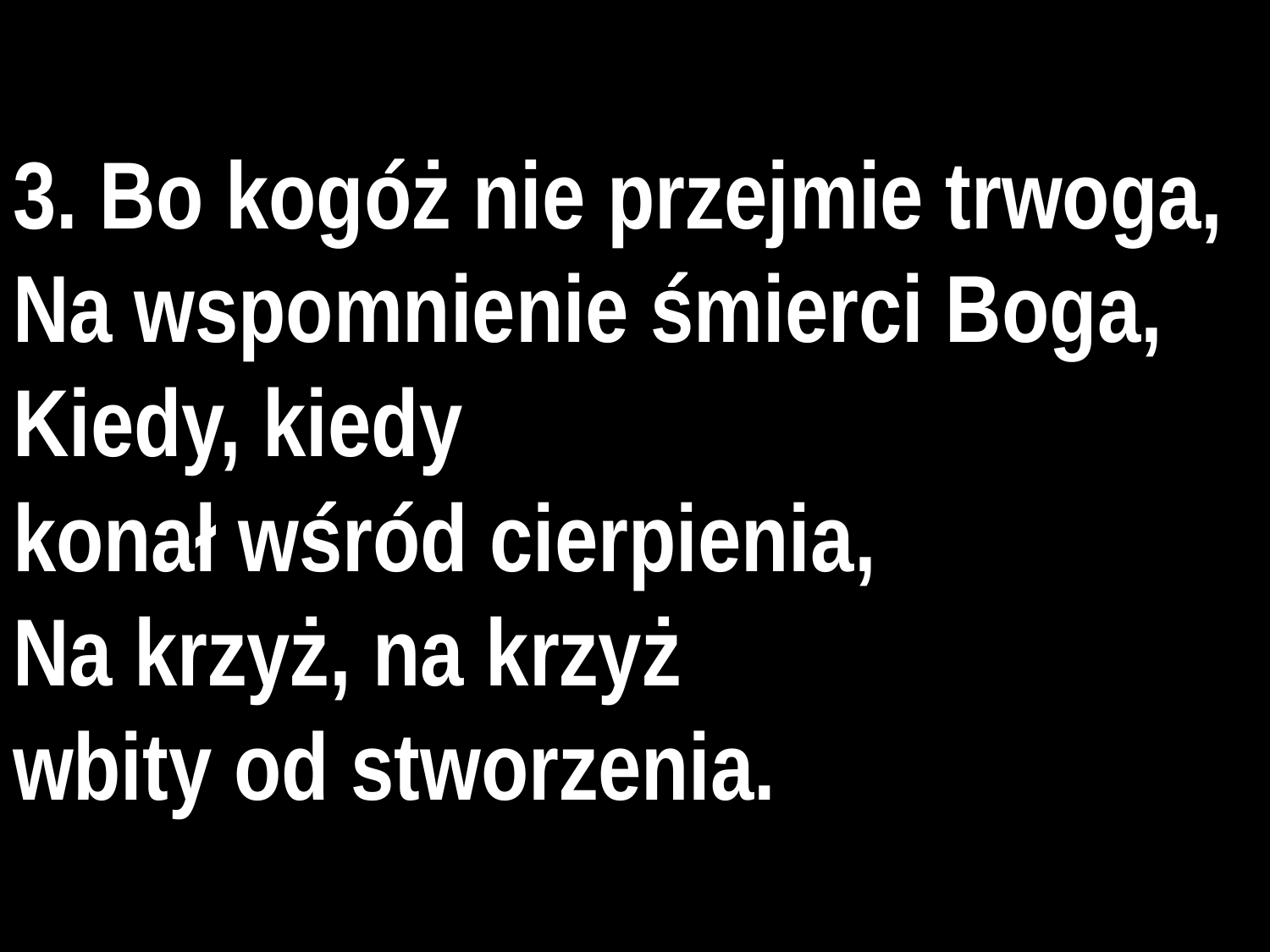

# 3. Bo kogóż nie przejmie trwoga,
Na wspomnienie śmierci Boga,
Kiedy, kiedy
konał wśród cierpienia,
Na krzyż, na krzyż
wbity od stworzenia.